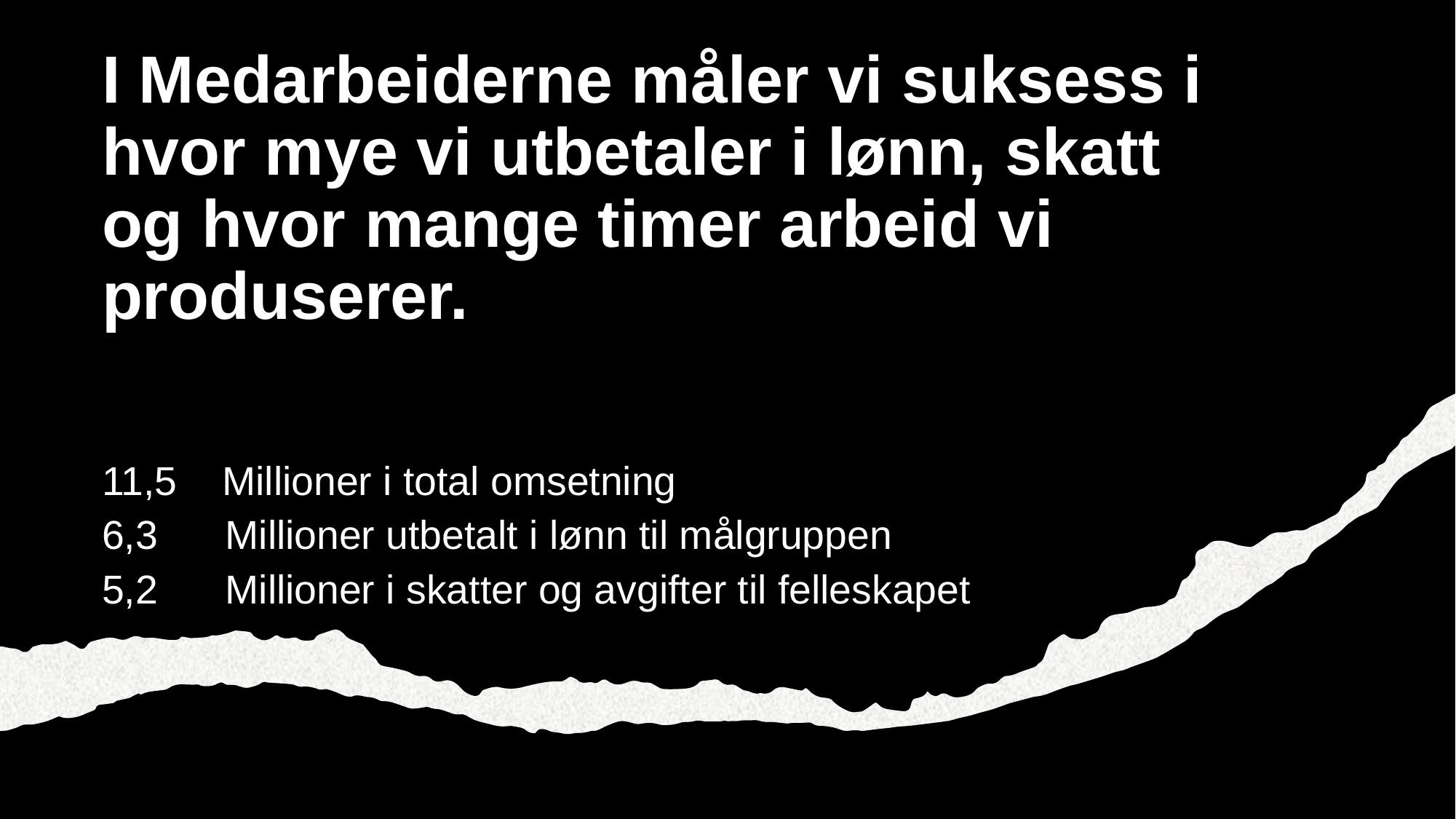

# I Medarbeiderne måler vi suksess i hvor mye vi utbetaler i lønn, skatt og hvor mange timer arbeid vi produserer.

11,5    Millioner i total omsetning
6,3      Millioner utbetalt i lønn til målgruppen
5,2      Millioner i skatter og avgifter til felleskapet